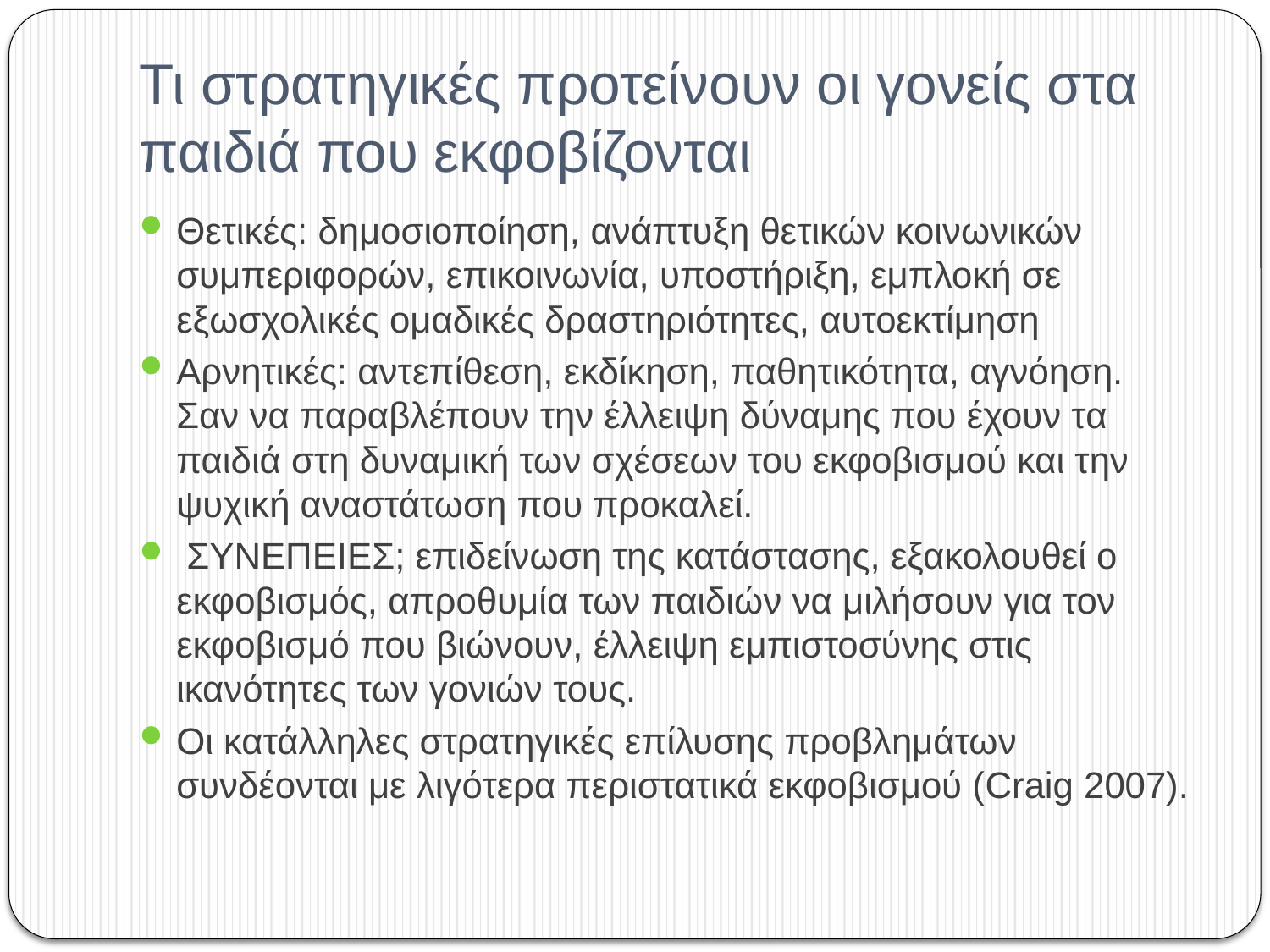

# Τι στρατηγικές προτείνουν οι γονείς στα παιδιά που εκφοβίζονται
Θετικές: δημοσιοποίηση, ανάπτυξη θετικών κοινωνικών συμπεριφορών, επικοινωνία, υποστήριξη, εμπλοκή σε εξωσχολικές ομαδικές δραστηριότητες, αυτοεκτίμηση
Αρνητικές: αντεπίθεση, εκδίκηση, παθητικότητα, αγνόηση. Σαν να παραβλέπουν την έλλειψη δύναμης που έχουν τα παιδιά στη δυναμική των σχέσεων του εκφοβισμού και την ψυχική αναστάτωση που προκαλεί.
 ΣΥΝΕΠΕΙΕΣ; επιδείνωση της κατάστασης, εξακολουθεί ο εκφοβισμός, απροθυμία των παιδιών να μιλήσουν για τον εκφοβισμό που βιώνουν, έλλειψη εμπιστοσύνης στις ικανότητες των γονιών τους.
Οι κατάλληλες στρατηγικές επίλυσης προβλημάτων συνδέονται με λιγότερα περιστατικά εκφοβισμού (Craig 2007).